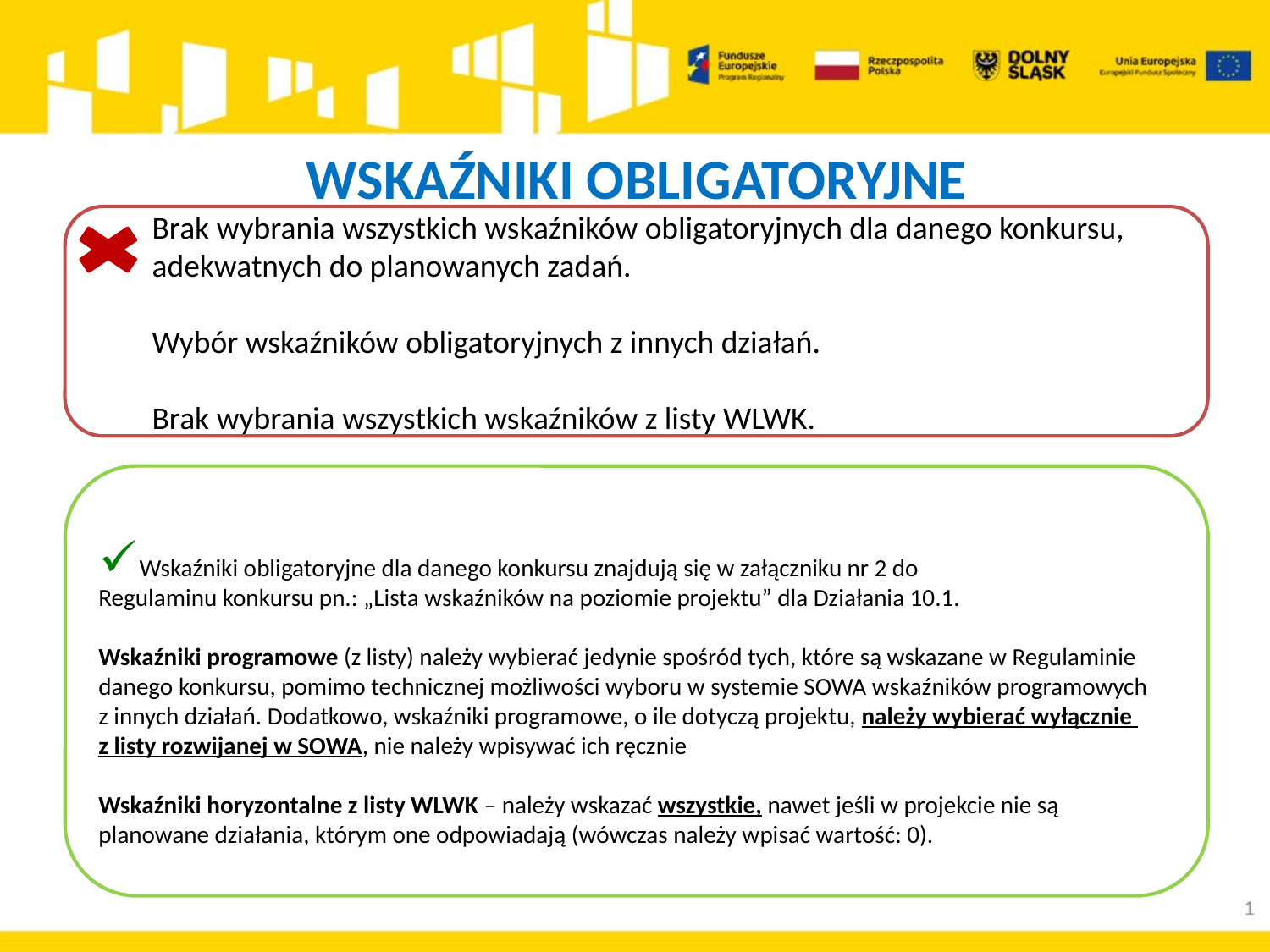

# WSKAŹNIKI OBLIGATORYJNE

Brak wybrania wszystkich wskaźników obligatoryjnych dla danego konkursu, adekwatnych do planowanych zadań.

Wybór wskaźników obligatoryjnych z innych działań.

Brak wybrania wszystkich wskaźników z listy WLWK.

Wskaźniki obligatoryjne dla danego konkursu znajdują się w załączniku nr 2 do
Regulaminu konkursu pn.: „Lista wskaźników na poziomie projektu” dla Działania 10.1.

Wskaźniki programowe (z listy) należy wybierać jedynie spośród tych, które są wskazane w Regulaminie danego konkursu, pomimo technicznej możliwości wyboru w systemie SOWA wskaźników programowych
z innych działań. Dodatkowo, wskaźniki programowe, o ile dotyczą projektu, należy wybierać wyłącznie
z listy rozwijanej w SOWA, nie należy wpisywać ich ręcznie

Wskaźniki horyzontalne z listy WLWK – należy wskazać wszystkie, nawet jeśli w projekcie nie są planowane działania, którym one odpowiadają (wówczas należy wpisać wartość: 0).